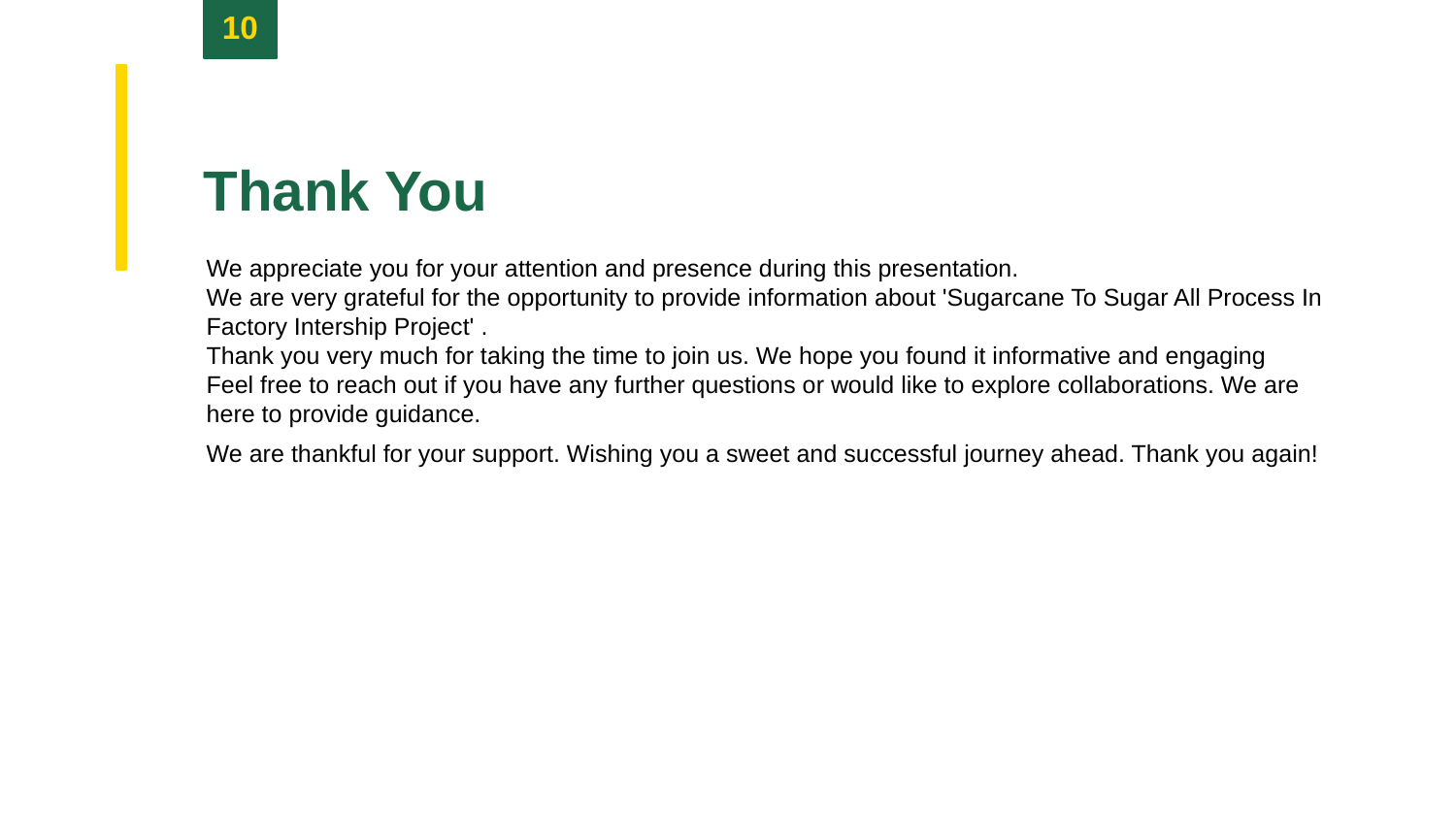

10

Thank You
We appreciate you for your attention and presence during this presentation.
We are very grateful for the opportunity to provide information about 'Sugarcane To Sugar All Process In Factory Intership Project' .
Thank you very much for taking the time to join us. We hope you found it informative and engaging
Feel free to reach out if you have any further questions or would like to explore collaborations. We are here to provide guidance.
We are thankful for your support. Wishing you a sweet and successful journey ahead. Thank you again!